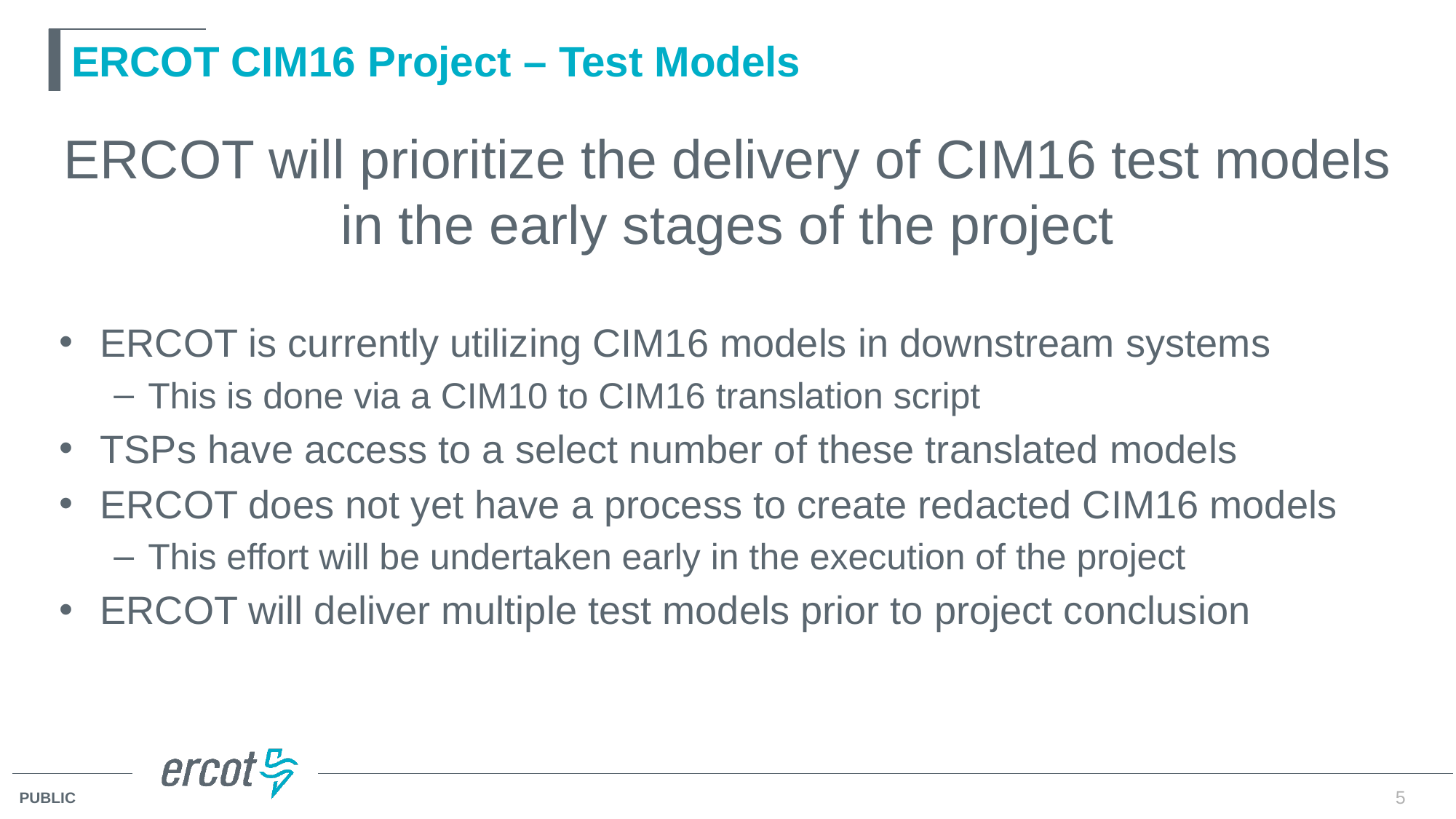

# ERCOT CIM16 Project – Test Models
ERCOT will prioritize the delivery of CIM16 test models in the early stages of the project

ERCOT is currently utilizing CIM16 models in downstream systems
This is done via a CIM10 to CIM16 translation script
TSPs have access to a select number of these translated models
ERCOT does not yet have a process to create redacted CIM16 models
This effort will be undertaken early in the execution of the project
ERCOT will deliver multiple test models prior to project conclusion

5